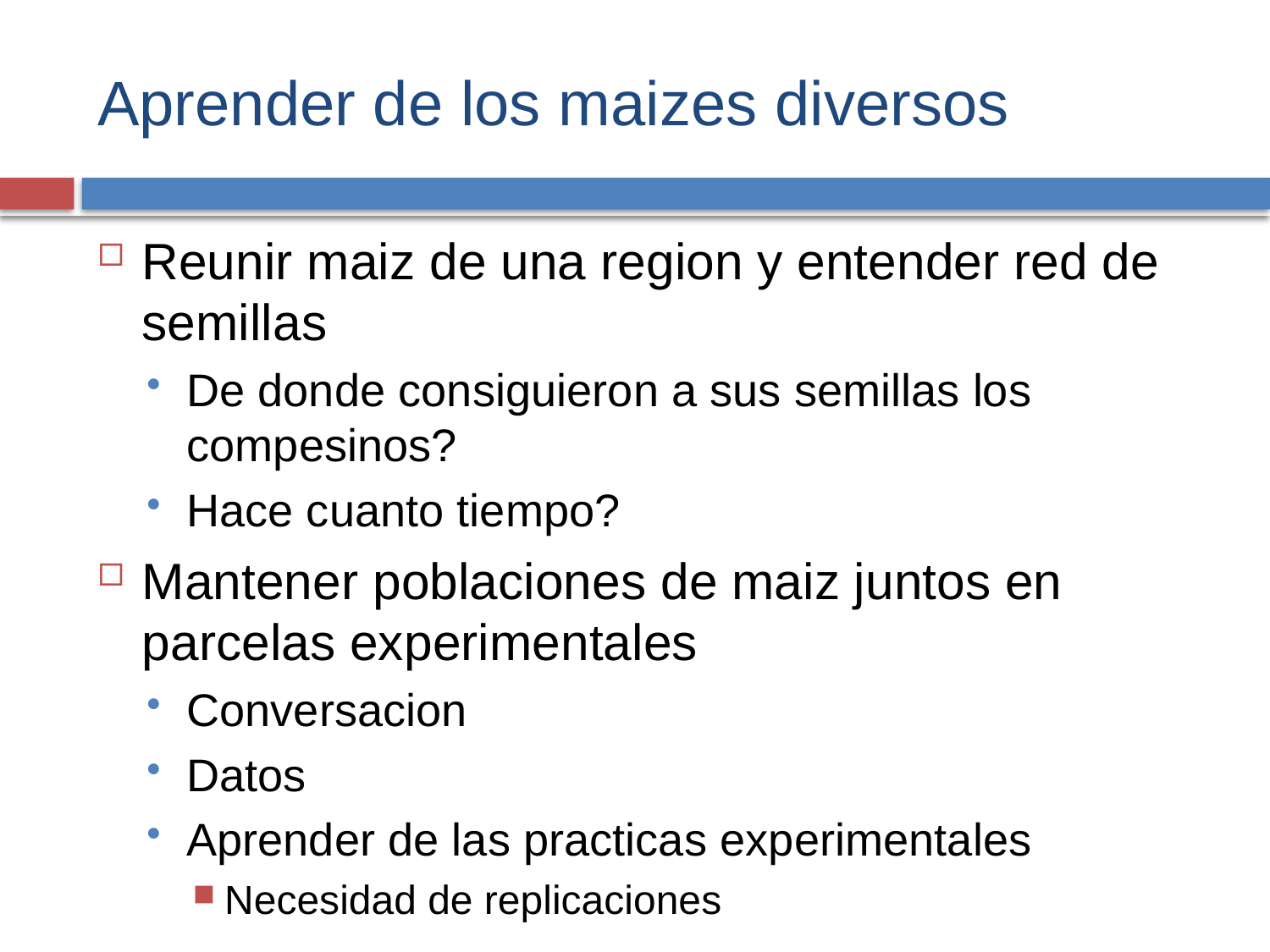

# Aprender de los maizes diversos
Reunir maiz de una region y entender red de semillas
De donde consiguieron a sus semillas los compesinos?
Hace cuanto tiempo?
Mantener poblaciones de maiz juntos en parcelas experimentales
Conversacion
Datos
Aprender de las practicas experimentales
Necesidad de replicaciones